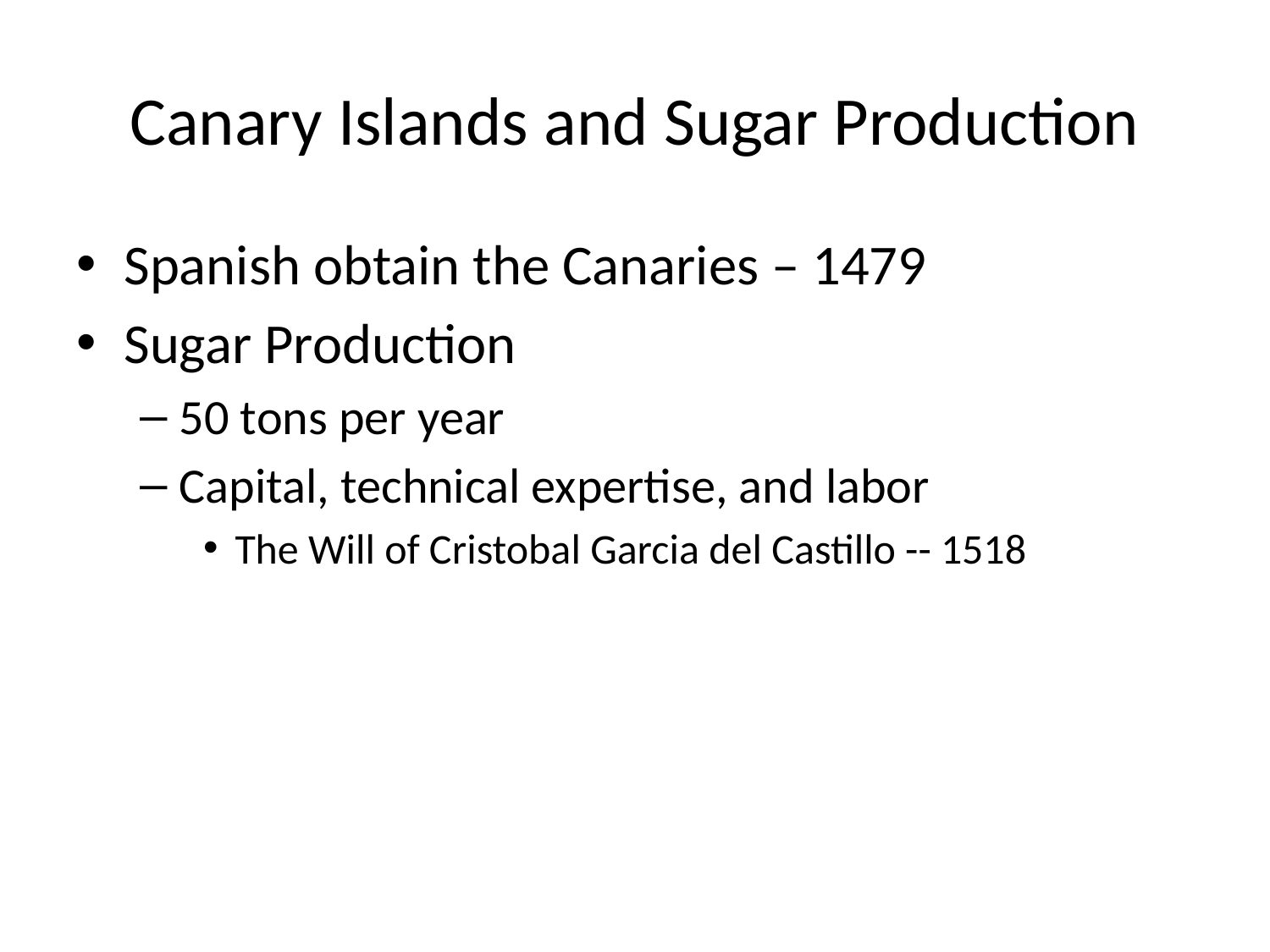

# Canary Islands and Sugar Production
Spanish obtain the Canaries – 1479
Sugar Production
50 tons per year
Capital, technical expertise, and labor
The Will of Cristobal Garcia del Castillo -- 1518